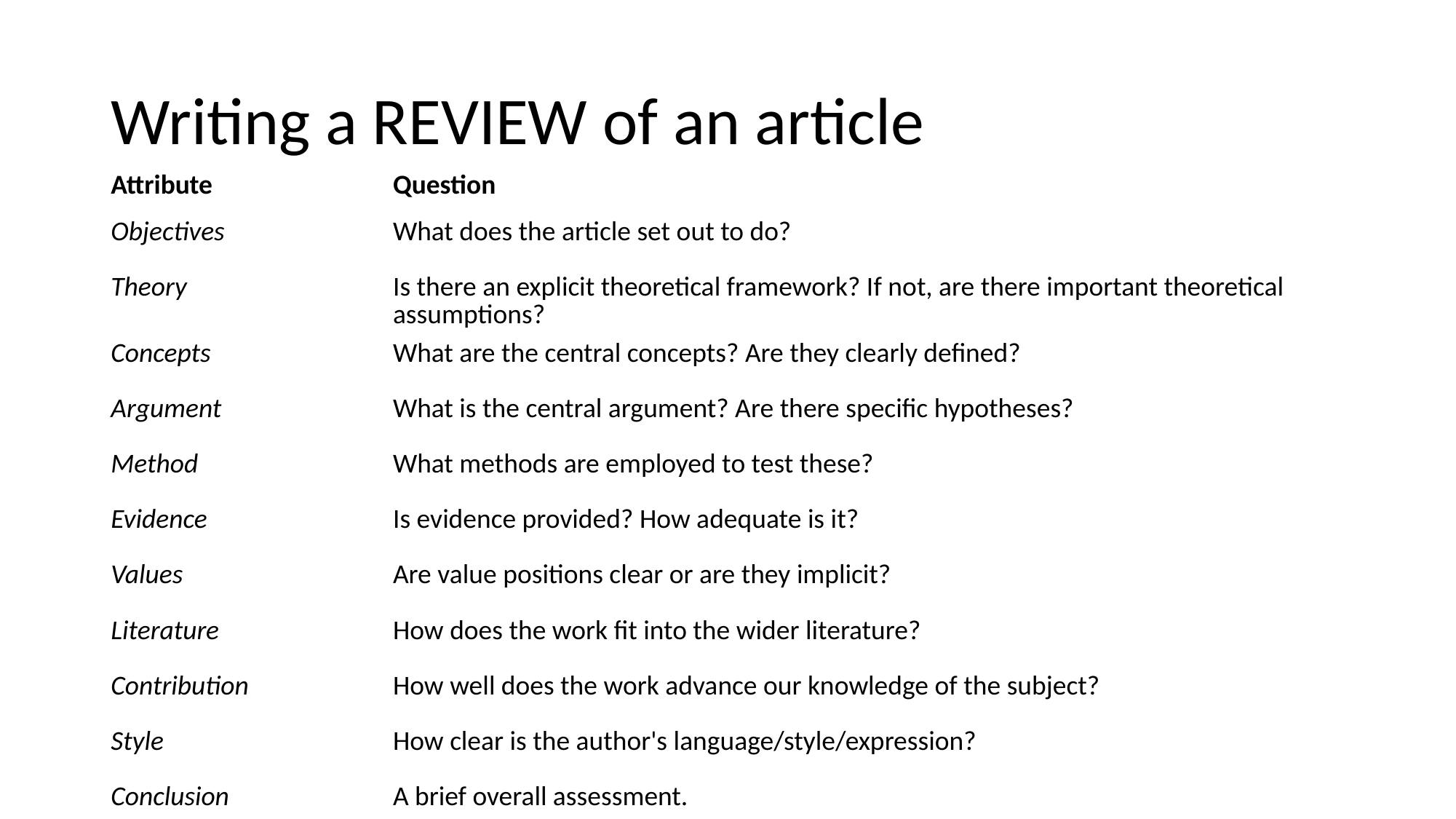

# Writing a REVIEW of an article
| Attribute | Question |
| --- | --- |
| Objectives | What does the article set out to do? |
| Theory | Is there an explicit theoretical framework? If not, are there important theoretical   assumptions? |
| Concepts | What are the central concepts? Are they clearly defined? |
| Argument | What is the central argument? Are there specific hypotheses? |
| Method | What methods are employed to test these? |
| Evidence | Is evidence provided? How adequate is it? |
| Values | Are value positions clear or are they implicit? |
| Literature | How does the work fit into the wider literature? |
| Contribution | How well does the work advance our knowledge of the subject? |
| Style | How clear is the author's language/style/expression? |
| Conclusion | A brief overall assessment. |